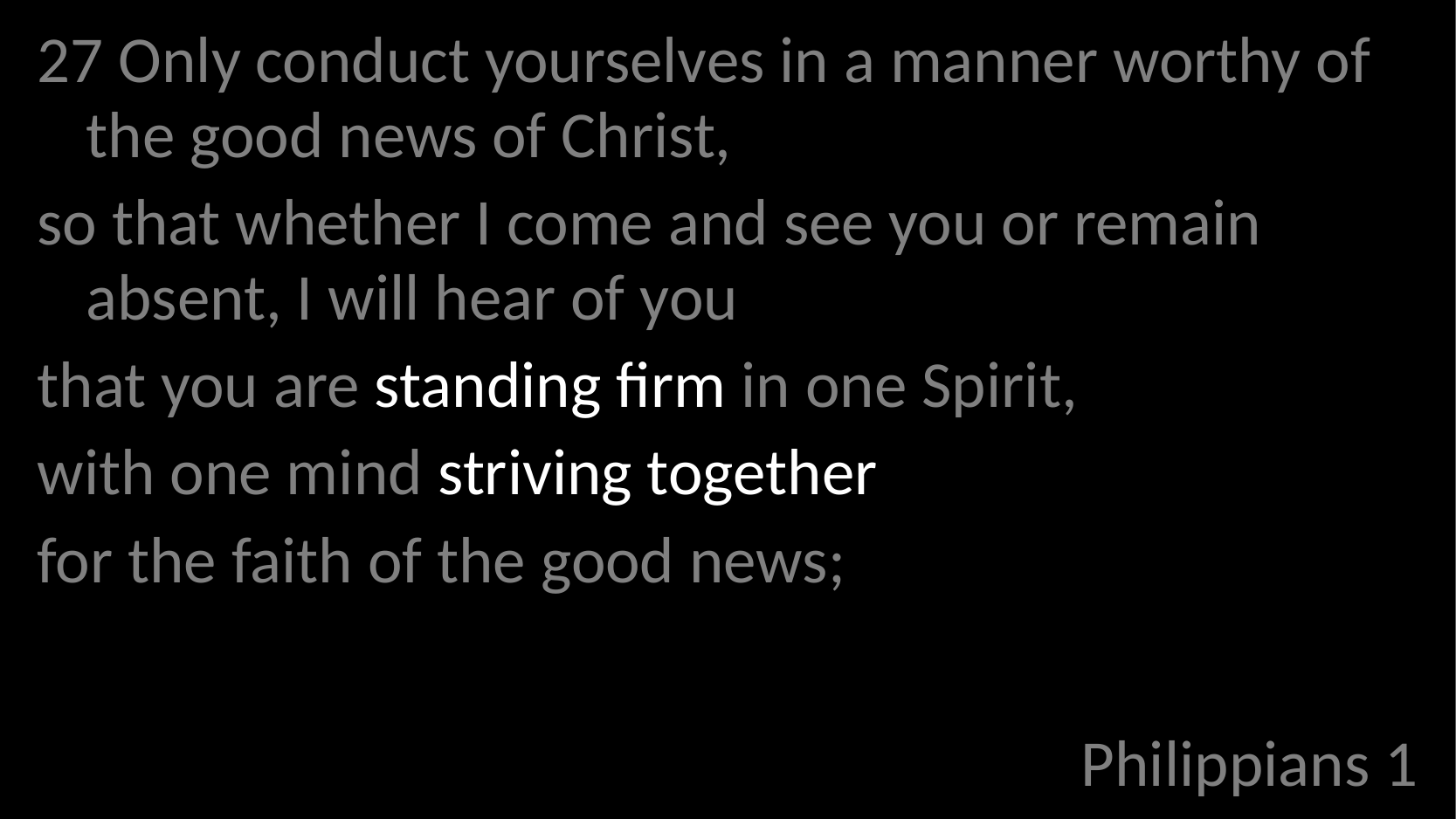

27 Only conduct yourselves in a manner worthy of the good news of Christ,
so that whether I come and see you or remain absent, I will hear of you
that you are standing firm in one Spirit,
with one mind striving together
for the faith of the good news;
# Philippians 1